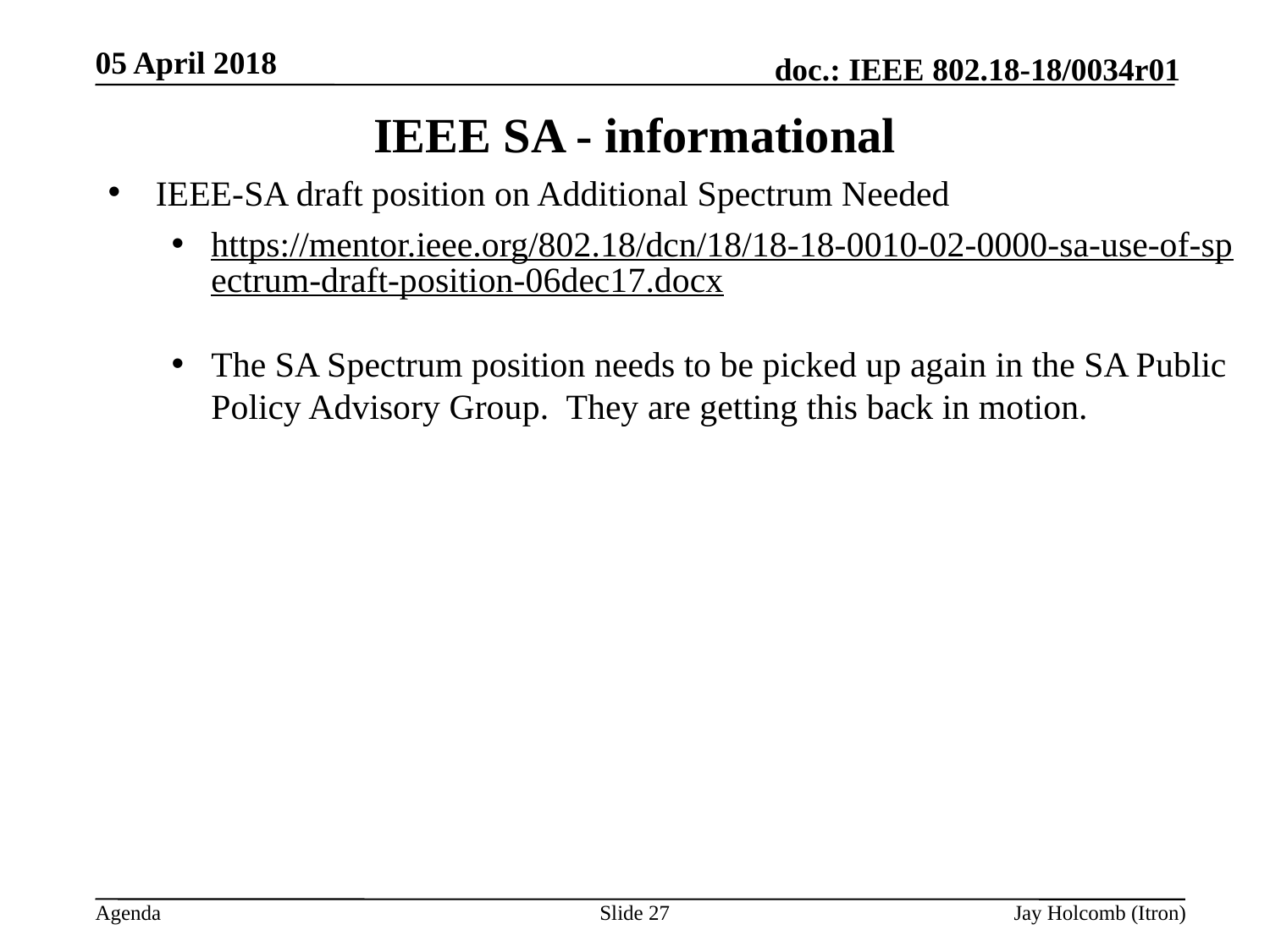

05 April 2018
# IEEE SA - informational
IEEE-SA draft position on Additional Spectrum Needed
https://mentor.ieee.org/802.18/dcn/18/18-18-0010-02-0000-sa-use-of-spectrum-draft-position-06dec17.docx
The SA Spectrum position needs to be picked up again in the SA Public Policy Advisory Group.  They are getting this back in motion.

Slide 27
Jay Holcomb (Itron)